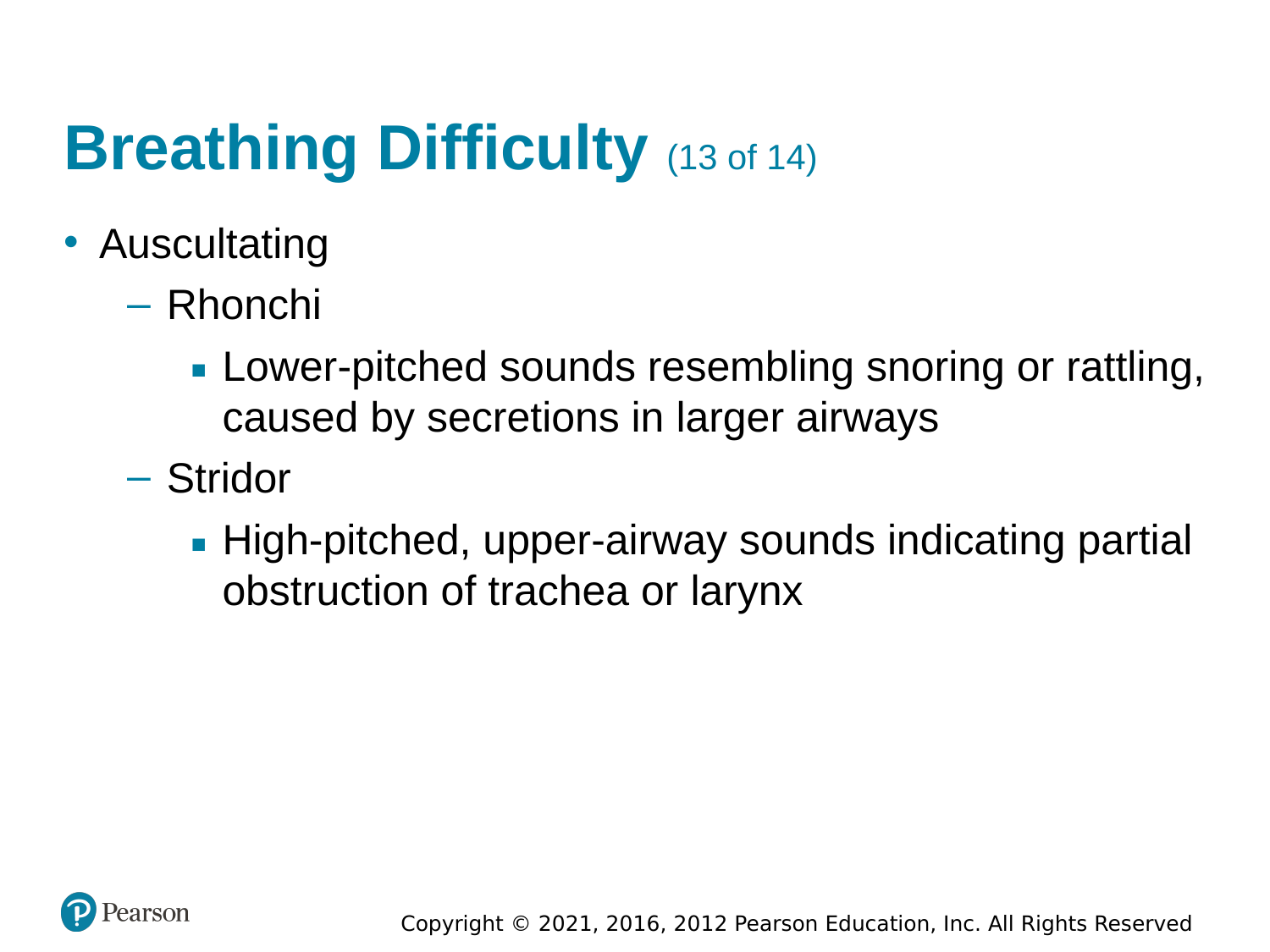

# Breathing Difficulty (13 of 14)
Auscultating
Rhonchi
Lower-pitched sounds resembling snoring or rattling, caused by secretions in larger airways
Stridor
High-pitched, upper-airway sounds indicating partial obstruction of trachea or larynx